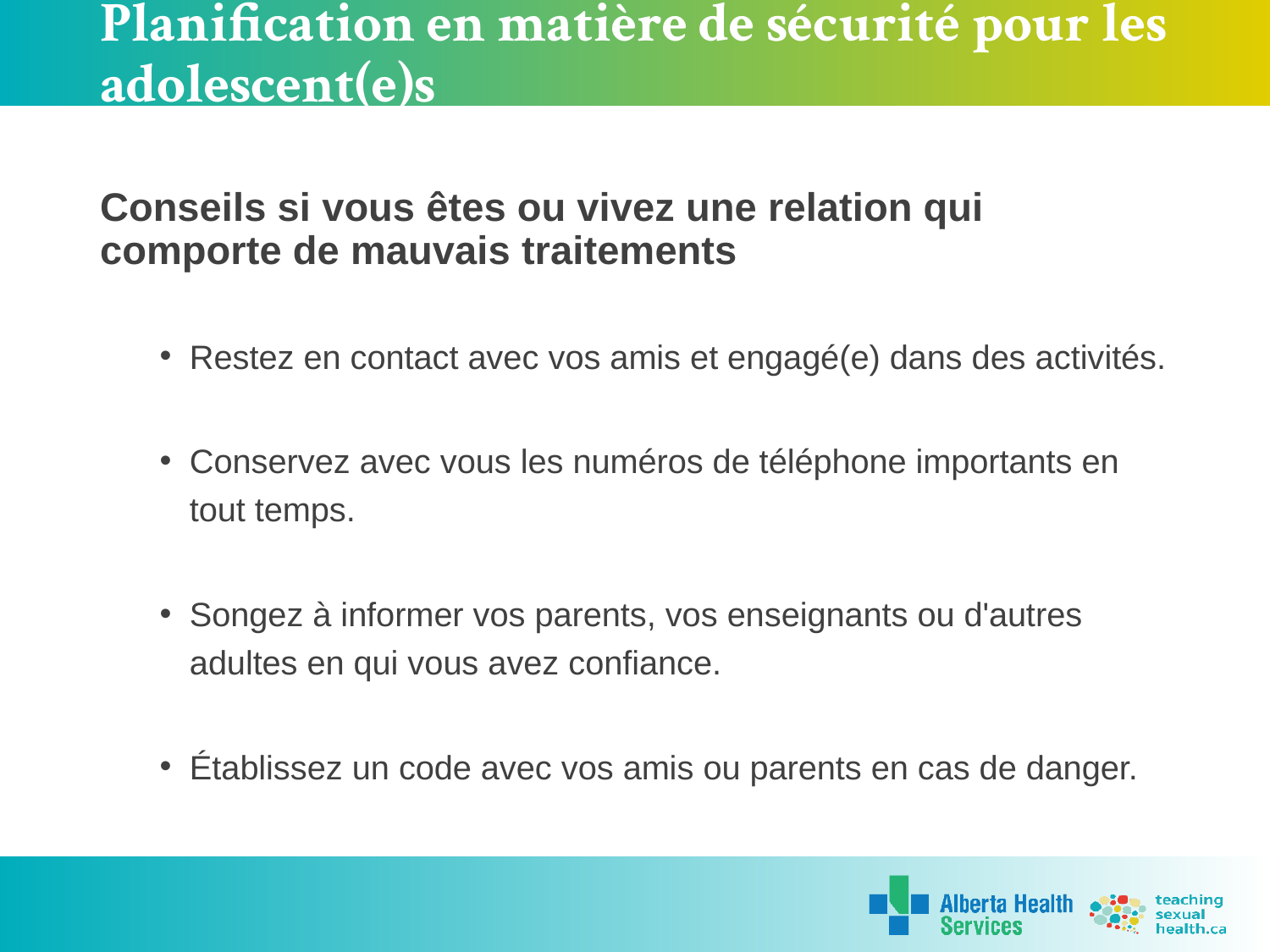

# Planification en matière de sécurité pour les adolescent(e)s
Conseils si vous êtes ou vivez une relation qui comporte de mauvais traitements
Restez en contact avec vos amis et engagé(e) dans des activités.
Conservez avec vous les numéros de téléphone importants en tout temps.
Songez à informer vos parents, vos enseignants ou d'autres adultes en qui vous avez confiance.
Établissez un code avec vos amis ou parents en cas de danger.